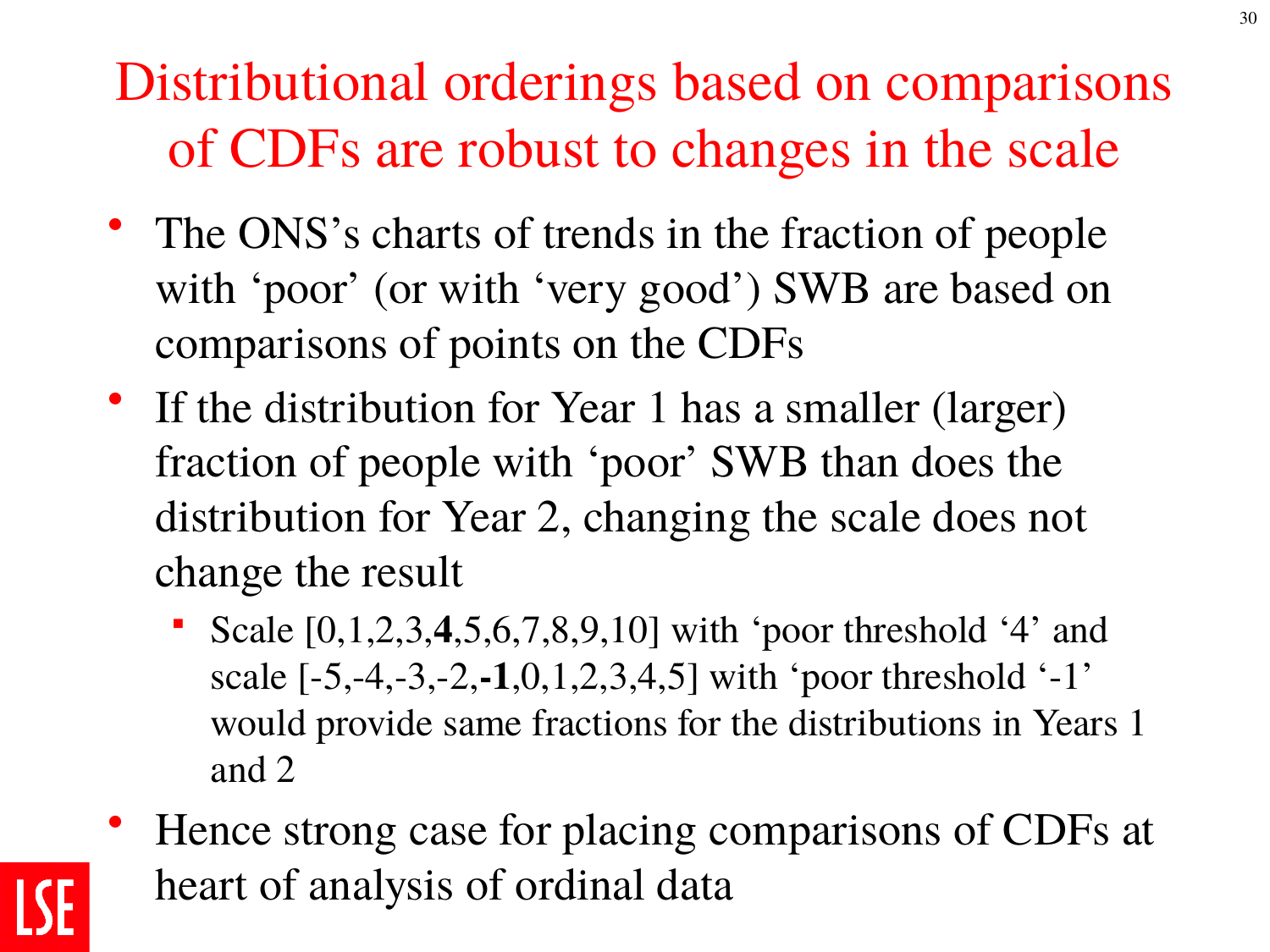

30
# Distributional orderings based on comparisons of CDFs are robust to changes in the scale
The ONS’s charts of trends in the fraction of people with ‘poor’ (or with ‘very good’) SWB are based on comparisons of points on the CDFs
If the distribution for Year 1 has a smaller (larger) fraction of people with ‘poor’ SWB than does the distribution for Year 2, changing the scale does not change the result
Scale [0,1,2,3,4,5,6,7,8,9,10] with ‘poor threshold ‘4’ and scale [-5,-4,-3,-2,-1,0,1,2,3,4,5] with ‘poor threshold ‘-1’ would provide same fractions for the distributions in Years 1 and 2
Hence strong case for placing comparisons of CDFs at heart of analysis of ordinal data